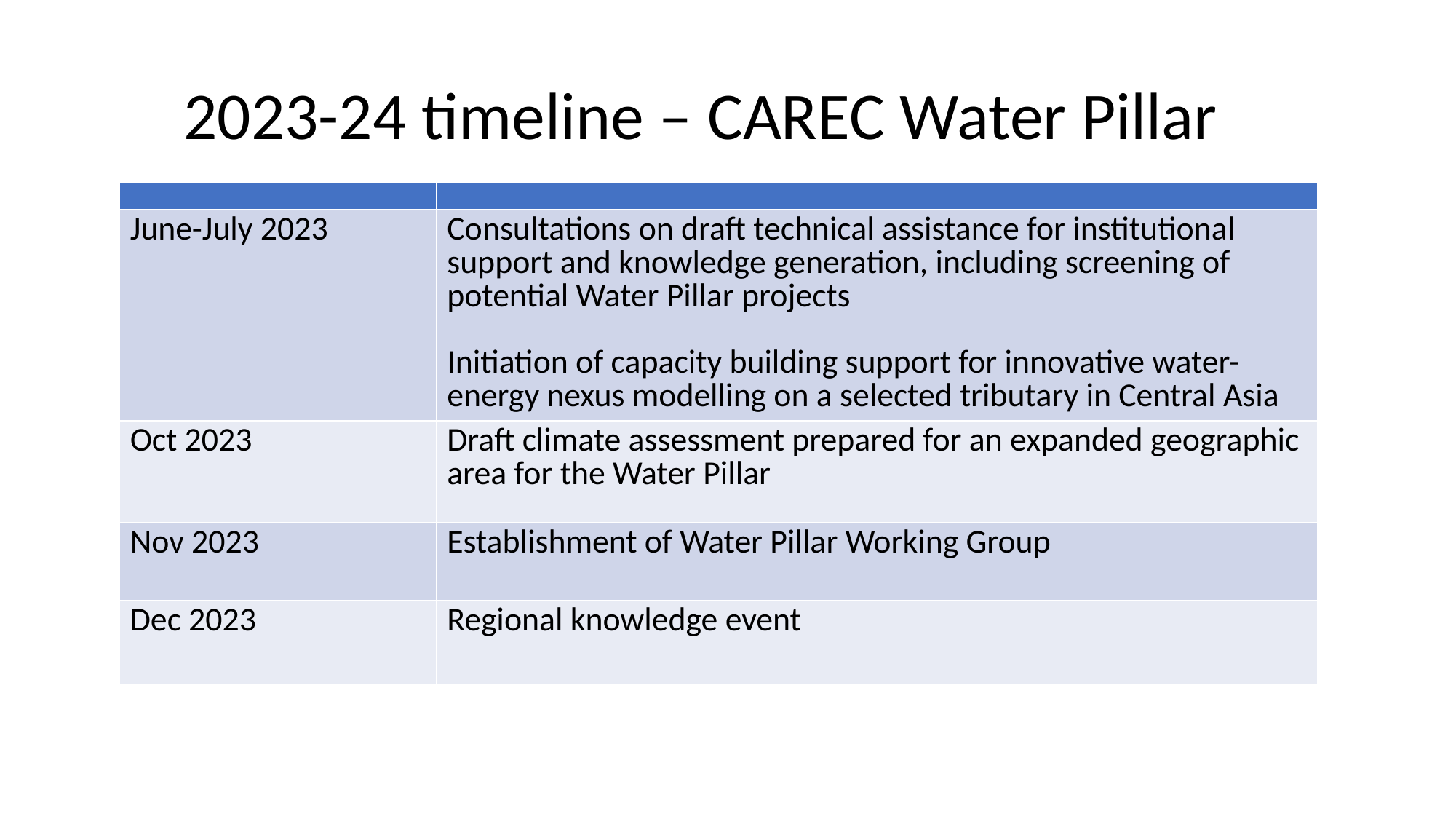

# 2023-24 timeline – CAREC Water Pillar
|  |  |
| --- | --- |
| June-July 2023 | Consultations on draft technical assistance for institutional support and knowledge generation, including screening of potential Water Pillar projects Initiation of capacity building support for innovative water-energy nexus modelling on a selected tributary in Central Asia |
| Oct 2023 | Draft climate assessment prepared for an expanded geographic area for the Water Pillar |
| Nov 2023 | Establishment of Water Pillar Working Group |
| Dec 2023 | Regional knowledge event |